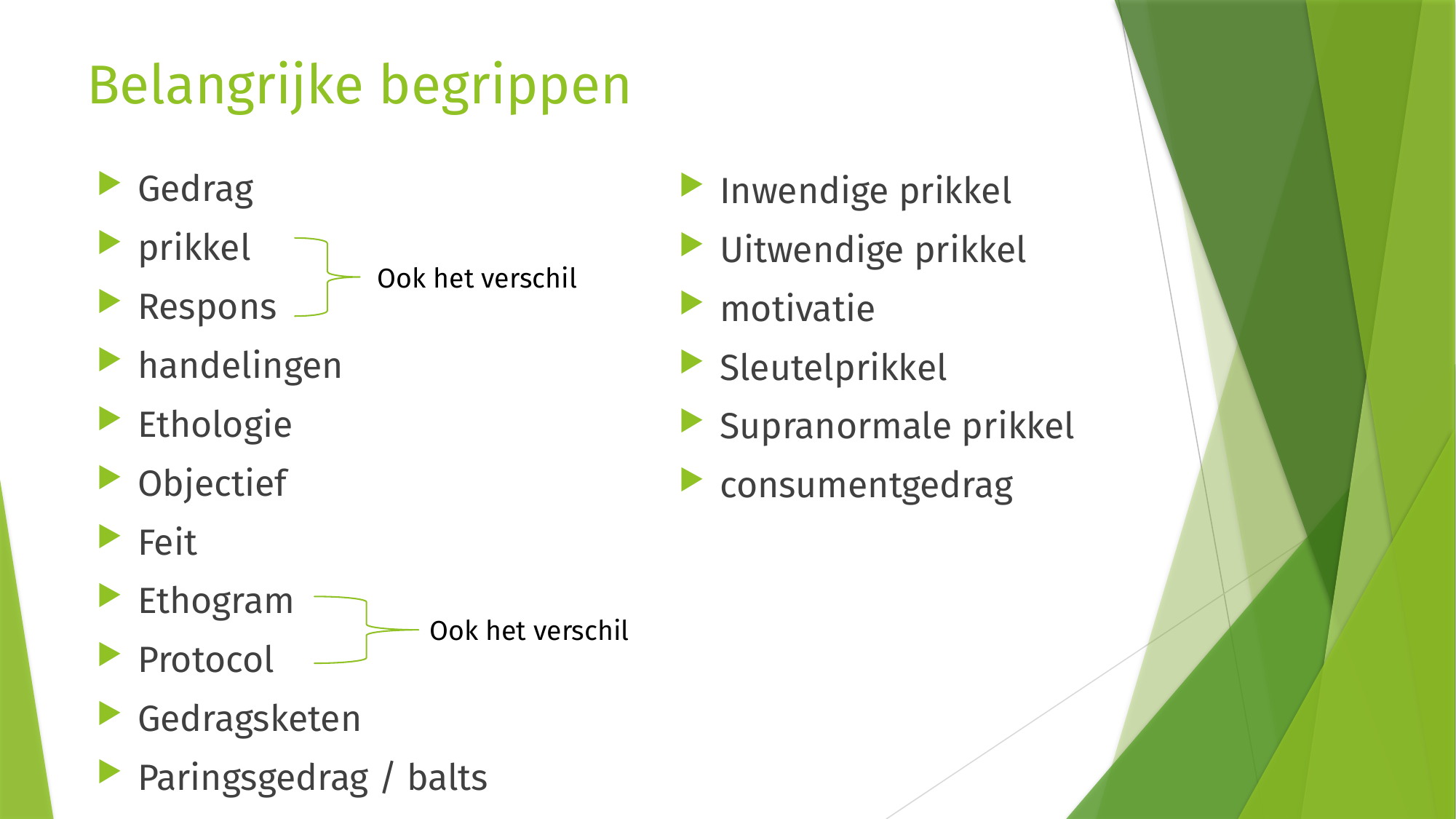

# Belangrijke begrippen
Gedrag
prikkel
Respons
handelingen
Ethologie
Objectief
Feit
Ethogram
Protocol
Gedragsketen
Paringsgedrag / balts

Inwendige prikkel
Uitwendige prikkel
motivatie
Sleutelprikkel
Supranormale prikkel
consumentgedrag

Ook het verschil

Ook het verschil